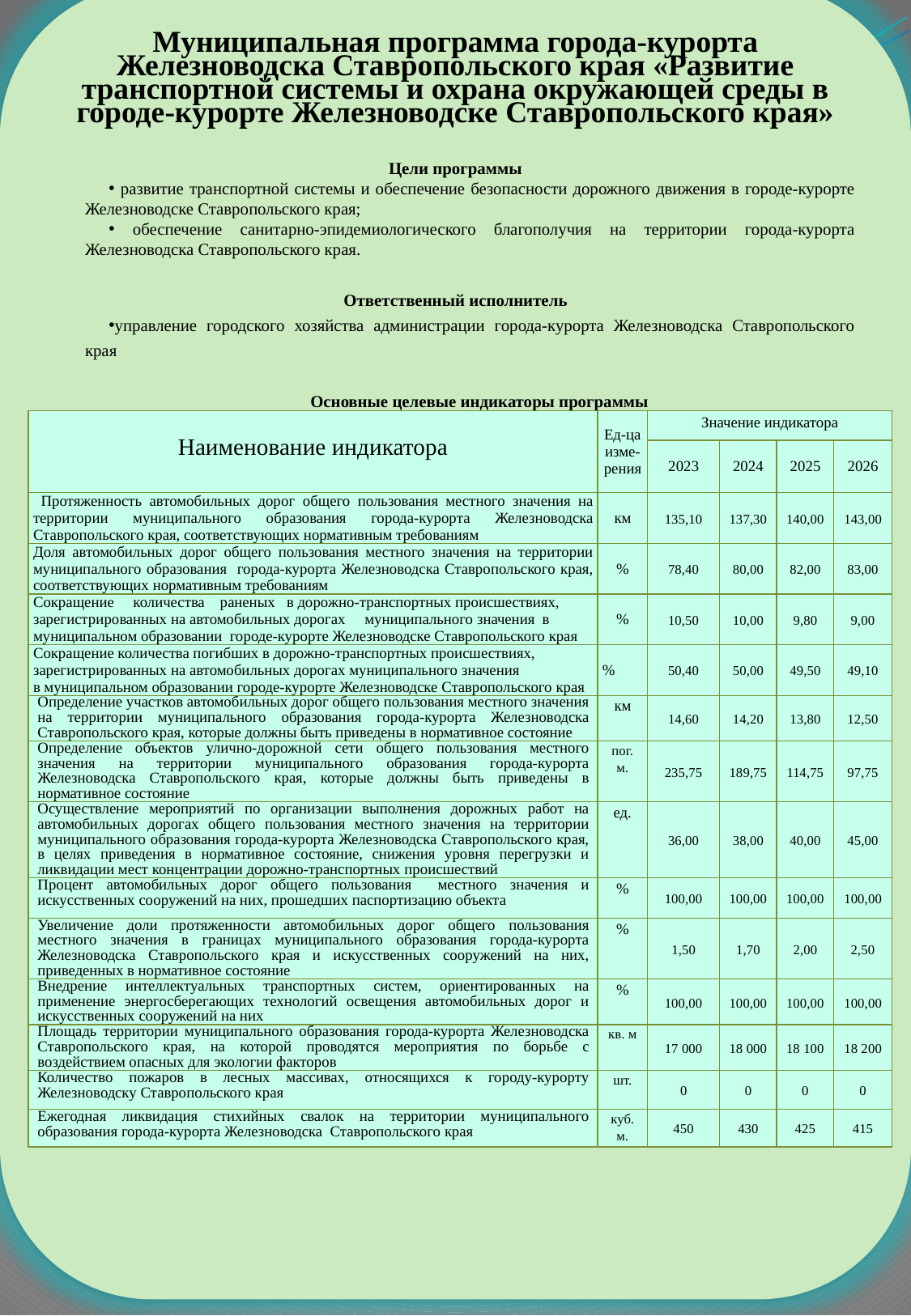

Муниципальная программа города-курорта Железноводска Ставропольского края «Развитие транспортной системы и охрана окружающей среды в городе-курорте Железноводске Ставропольского края»

Цели программы
 развитие транспортной системы и обеспечение безопасности дорожного движения в городе-курорте Железноводске Ставропольского края;
 обеспечение санитарно-эпидемиологического благополучия на территории города-курорта Железноводска Ставропольского края.

Ответственный исполнитель
управление городского хозяйства администрации города-курорта Железноводска Ставропольского края

Основные целевые индикаторы программы

| Наименование индикатора | Ед-ца изме-рения | Значение индикатора |  |  |  |
| --- | --- | --- | --- | --- | --- |
|  |  | 2023 | 2024 | 2025 | 2026 |
| Протяженность автомобильных дорог общего пользования местного значения на территории муниципального образования города-курорта Железноводска Ставропольского края, соответствующих нормативным требованиям | км | 135,10 | 137,30 | 140,00 | 143,00 |
| Доля автомобильных дорог общего пользования местного значения на территории муниципального образования города-курорта Железноводска Ставропольского края, соответствующих нормативным требованиям | % | 78,40 | 80,00 | 82,00 | 83,00 |
| Сокращение количества раненых в дорожно-транспортных происшествиях, зарегистрированных на автомобильных дорогах муниципального значения в муниципальном образовании городе-курорте Железноводске Ставропольского края | % | 10,50 | 10,00 | 9,80 | 9,00 |
| Сокращение количества погибших в дорожно-транспортных происшествиях, зарегистрированных на автомобильных дорогах муниципального значения в муниципальном образовании городе-курорте Железноводске Ставропольского края | % | 50,40 | 50,00 | 49,50 | 49,10 |
| Определение участков автомобильных дорог общего пользования местного значения на территории муниципального образования города-курорта Железноводска Ставропольского края, которые должны быть приведены в нормативное состояние | км | 14,60 | 14,20 | 13,80 | 12,50 |
| Определение объектов улично-дорожной сети общего пользования местного значения на территории муниципального образования города-курорта Железноводска Ставропольского края, которые должны быть приведены в нормативное состояние | пог. м. | 235,75 | 189,75 | 114,75 | 97,75 |
| Осуществление мероприятий по организации выполнения дорожных работ на автомобильных дорогах общего пользования местного значения на территории муниципального образования города-курорта Железноводска Ставропольского края, в целях приведения в нормативное состояние, снижения уровня перегрузки и ликвидации мест концентрации дорожно-транспортных происшествий | ед. | 36,00 | 38,00 | 40,00 | 45,00 |
| Процент автомобильных дорог общего пользования местного значения и искусственных сооружений на них, прошедших паспортизацию объекта | % | 100,00 | 100,00 | 100,00 | 100,00 |
| Увеличение доли протяженности автомобильных дорог общего пользования местного значения в границах муниципального образования города-курорта Железноводска Ставропольского края и искусственных сооружений на них, приведенных в нормативное состояние | % | 1,50 | 1,70 | 2,00 | 2,50 |
| Внедрение интеллектуальных транспортных систем, ориентированных на применение энергосберегающих технологий освещения автомобильных дорог и искусственных сооружений на них | % | 100,00 | 100,00 | 100,00 | 100,00 |
| Площадь территории муниципального образования города-курорта Железноводска Ставропольского края, на которой проводятся мероприятия по борьбе с воздействием опасных для экологии факторов | кв. м | 17 000 | 18 000 | 18 100 | 18 200 |
| Количество пожаров в лесных массивах, относящихся к городу-курорту Железноводску Ставропольского края | шт. | 0 | 0 | 0 | 0 |
| Ежегодная ликвидация стихийных свалок на территории муниципального образования города-курорта Железноводска Ставропольского края | куб. м. | 450 | 430 | 425 | 415 |